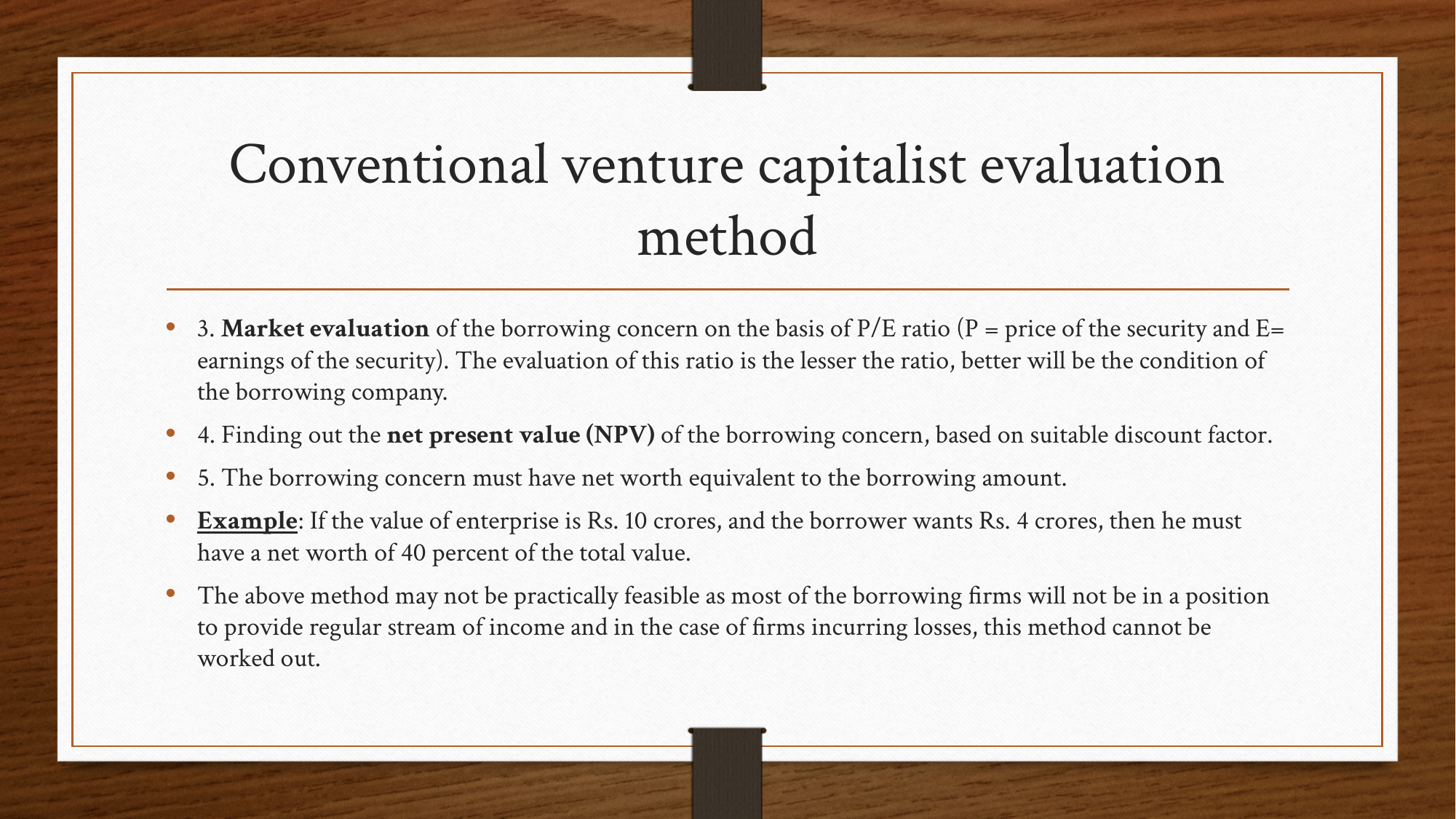

# Conventional venture capitalist evaluation method
3. Market evaluation of the borrowing concern on the basis of P/E ratio (P = price of the security and E= earnings of the security). The evaluation of this ratio is the lesser the ratio, better will be the condition of the borrowing company.
4. Finding out the net present value (NPV) of the borrowing concern, based on suitable discount factor.
5. The borrowing concern must have net worth equivalent to the borrowing amount.
Example: If the value of enterprise is Rs. 10 crores, and the borrower wants Rs. 4 crores, then he must have a net worth of 40 percent of the total value.
The above method may not be practically feasible as most of the borrowing firms will not be in a position to provide regular stream of income and in the case of firms incurring losses, this method cannot be worked out.